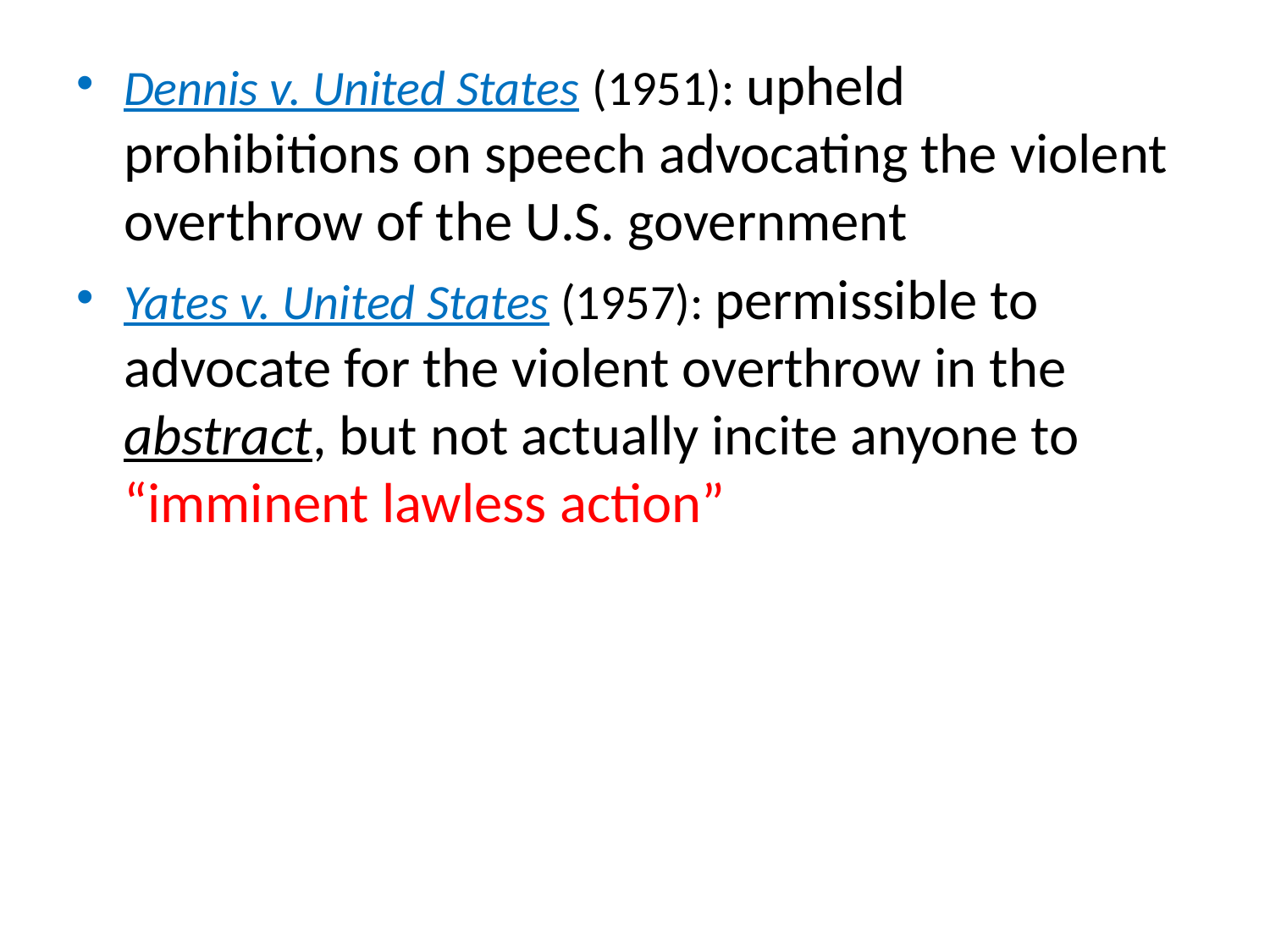

#
Dennis v. United States (1951): upheld prohibitions on speech advocating the violent overthrow of the U.S. government
Yates v. United States (1957): permissible to advocate for the violent overthrow in the abstract, but not actually incite anyone to “imminent lawless action”